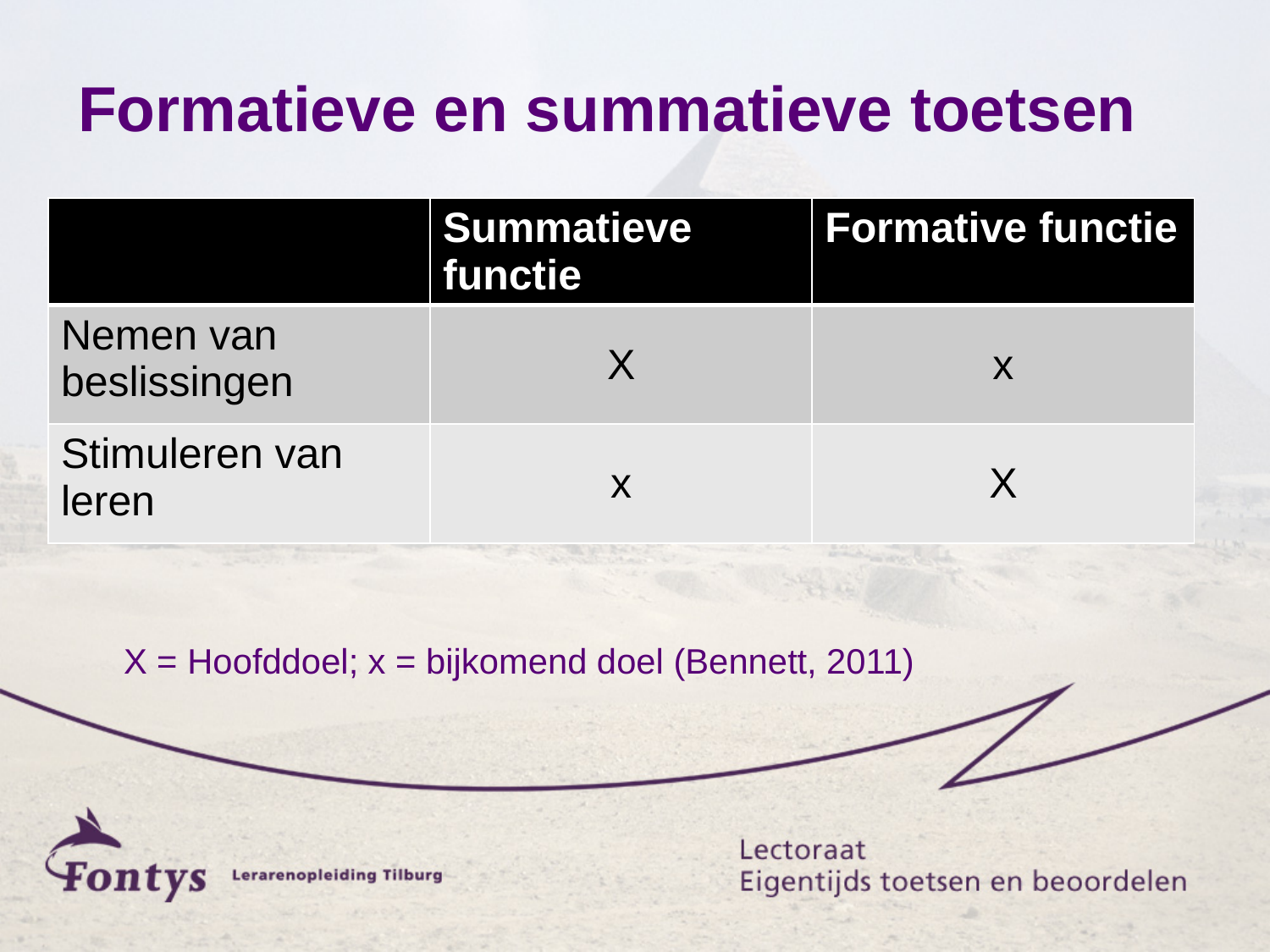

# Formatieve en summatieve toetsen
|  | Summatieve functie | Formative functie |
| --- | --- | --- |
| Nemen van beslissingen | X | x |
| Stimuleren van leren | x | X |
X = Hoofddoel; x = bijkomend doel (Bennett, 2011)